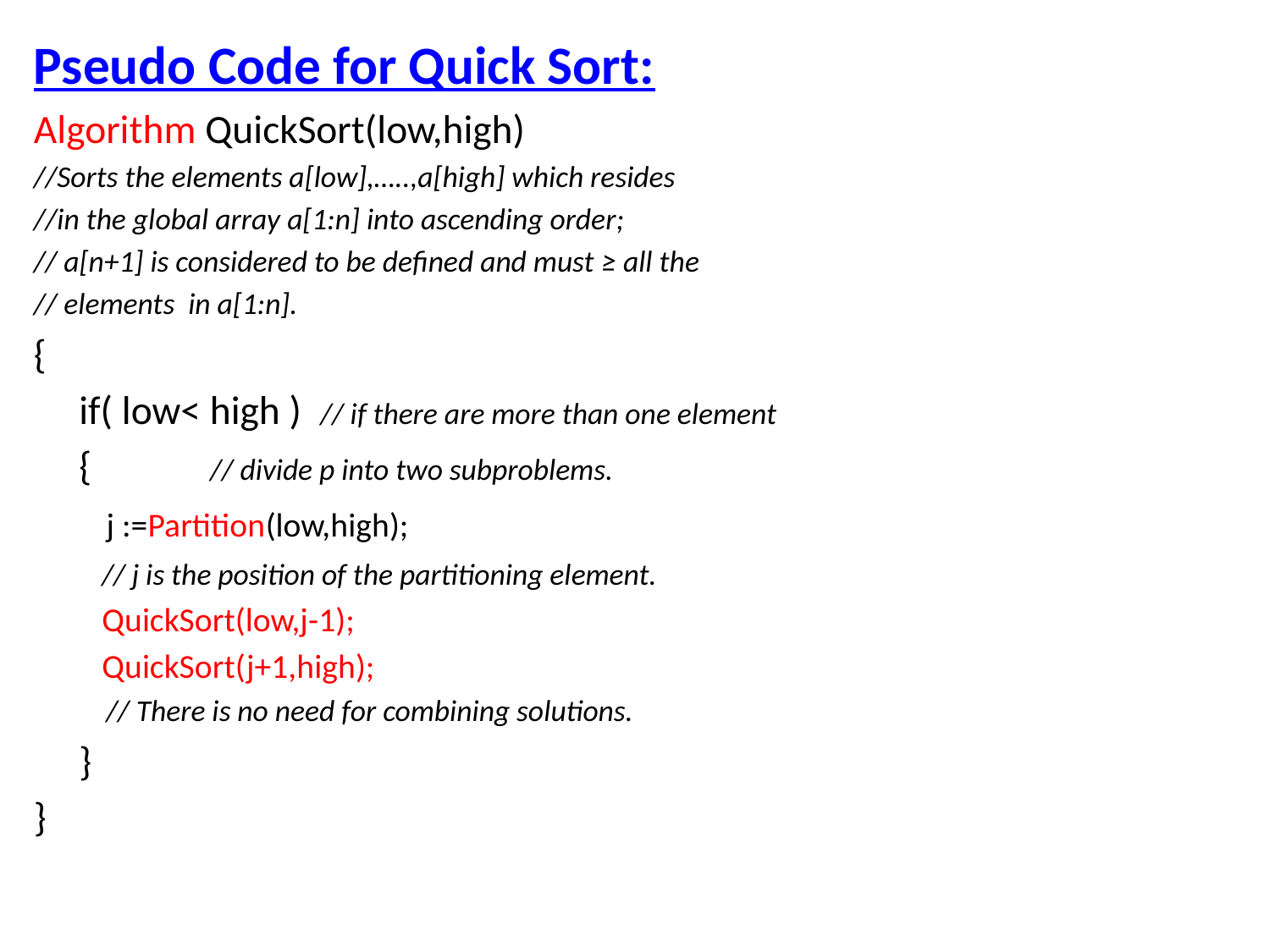

Pseudo Code for Quick Sort:
Algorithm QuickSort(low,high)
//Sorts the elements a[low],…..,a[high] which resides
//in the global array a[1:n] into ascending order;
// a[n+1] is considered to be defined and must ≥ all the
// elements  in a[1:n].
{
			if( low< high )  // if there are more than one element
			{             // divide p into two subproblems.
				   j :=Partition(low,high);
				   // j is the position of the partitioning element.
				   QuickSort(low,j-1);
				   QuickSort(j+1,high);
				    // There is no need for combining solutions.
			}
}